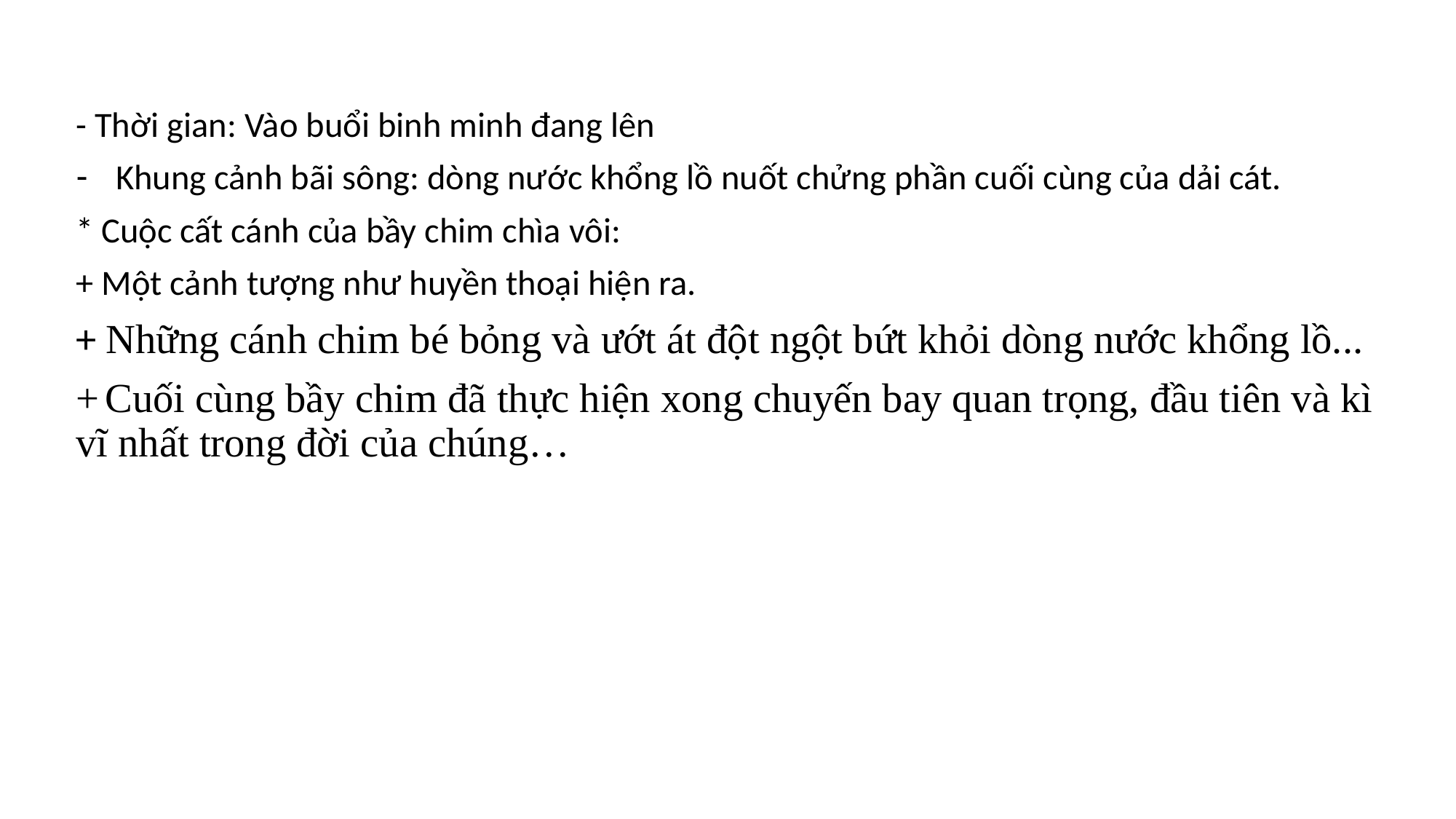

#

- Thời gian: Vào buổi binh minh đang lên
Khung cảnh bãi sông: dòng nước khổng lồ nuốt chửng phần cuối cùng của dải cát.
* Cuộc cất cánh của bầy chim chìa vôi:
+ Một cảnh tượng như huyền thoại hiện ra.
+ Những cánh chim bé bỏng và ướt át đột ngột bứt khỏi dòng nước khổng lồ...
+ Cuối cùng bầy chim đã thực hiện xong chuyến bay quan trọng, đầu tiên và kì vĩ nhất trong đời của chúng…